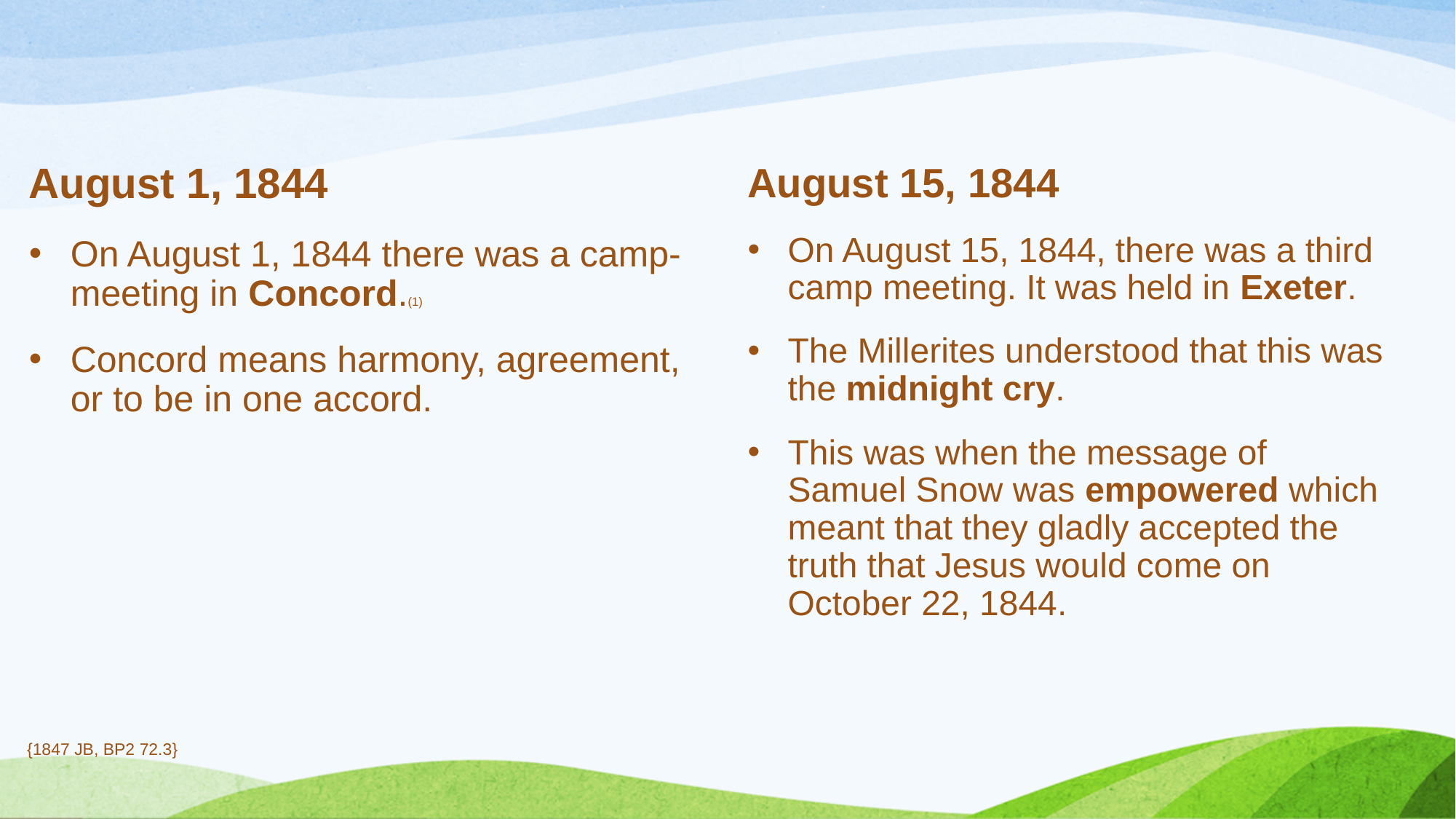

August 1, 1844
On August 1, 1844 there was a camp-meeting in Concord.(1)
Concord means harmony, agreement, or to be in one accord.
August 15, 1844
On August 15, 1844, there was a third camp meeting. It was held in Exeter.
The Millerites understood that this was the midnight cry.
This was when the message of Samuel Snow was empowered which meant that they gladly accepted the truth that Jesus would come on October 22, 1844.
 {1847 JB, BP2 72.3}